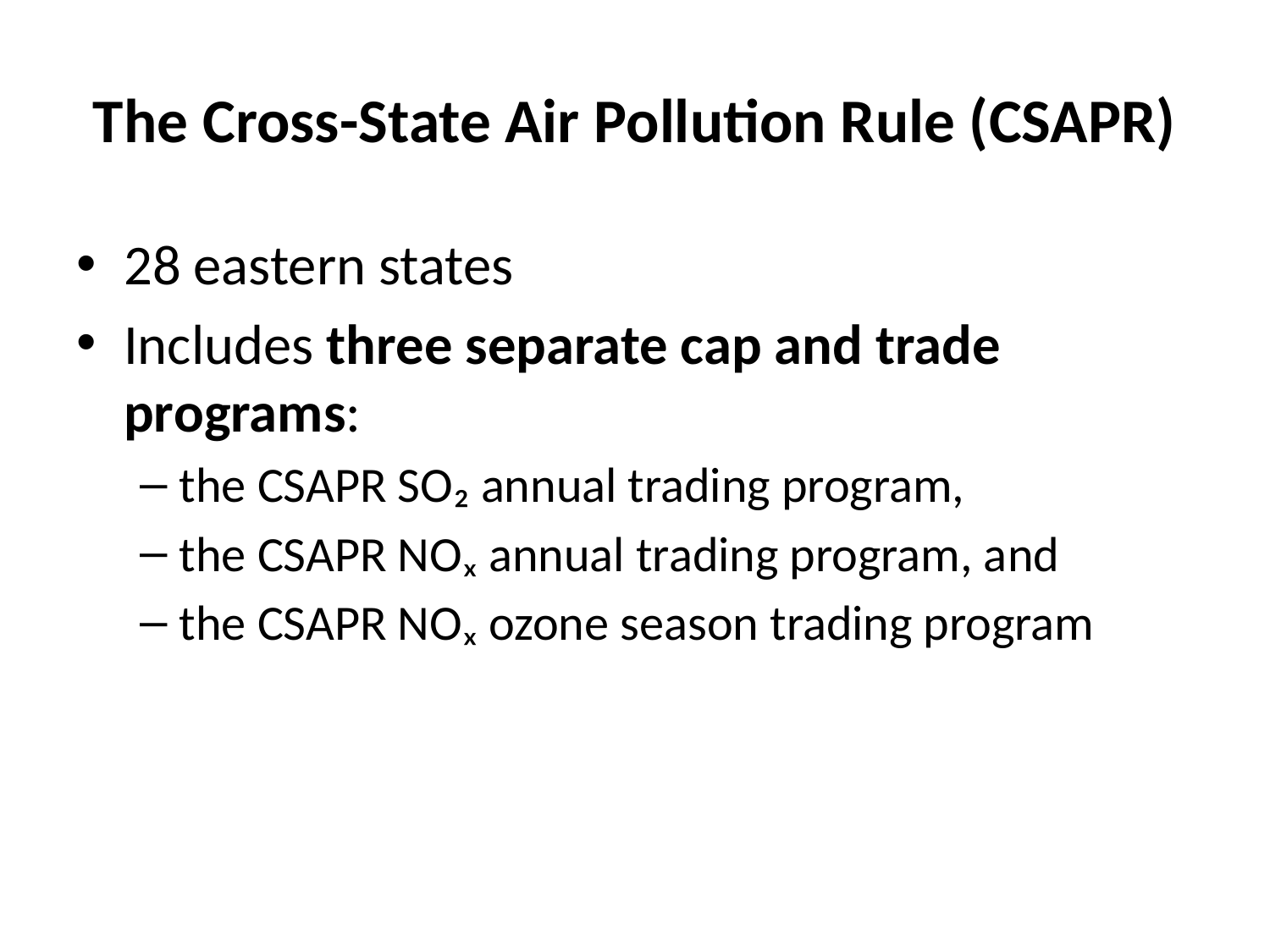

# The Cross-State Air Pollution Rule (CSAPR)
28 eastern states
Includes three separate cap and trade programs:
the CSAPR SO₂ annual trading program,
the CSAPR NOₓ annual trading program, and
the CSAPR NOₓ ozone season trading program